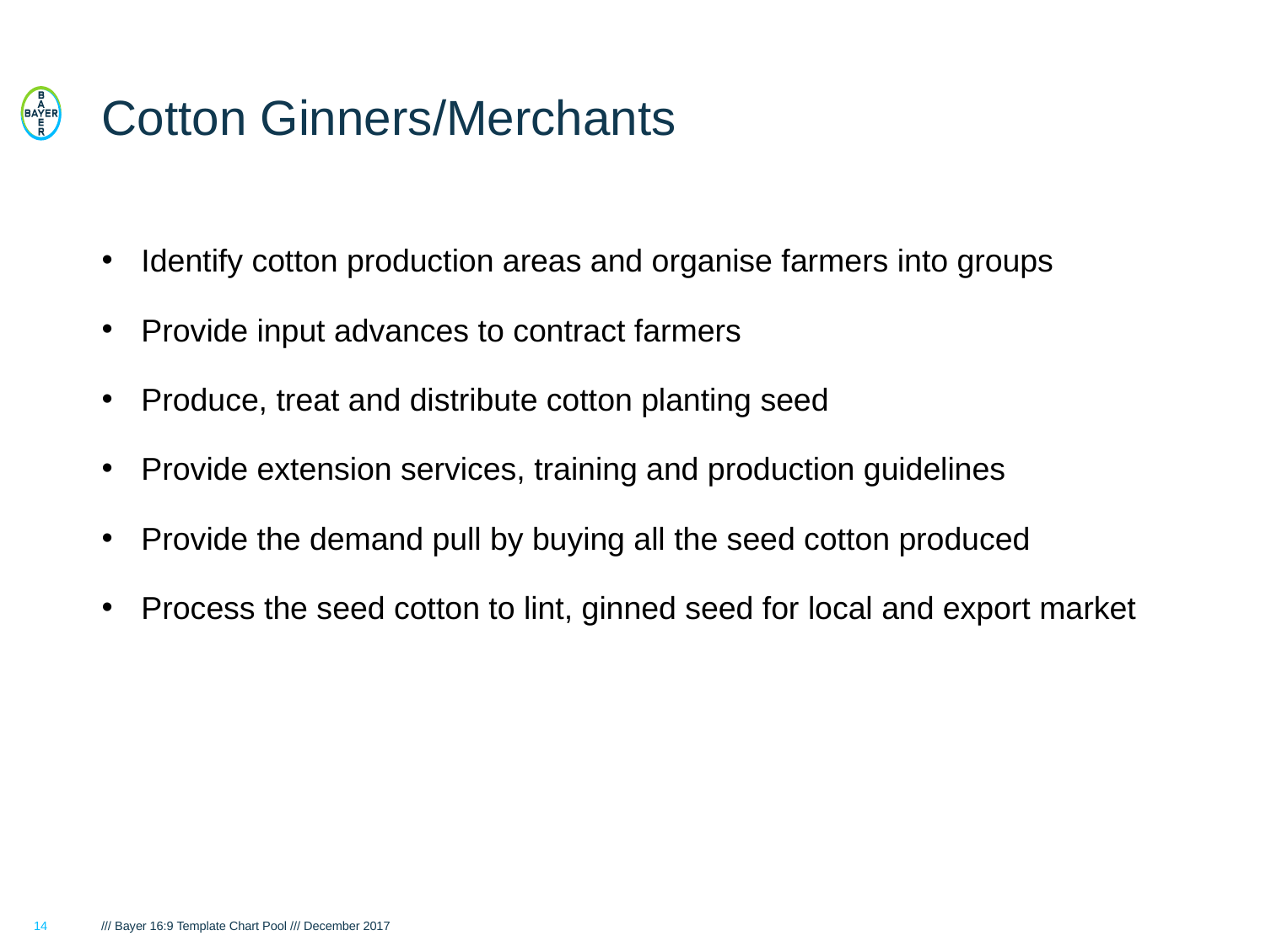

# Cotton Ginners/Merchants
Identify cotton production areas and organise farmers into groups
Provide input advances to contract farmers
Produce, treat and distribute cotton planting seed
Provide extension services, training and production guidelines
Provide the demand pull by buying all the seed cotton produced
Process the seed cotton to lint, ginned seed for local and export market

14
/// Bayer 16:9 Template Chart Pool /// December 2017